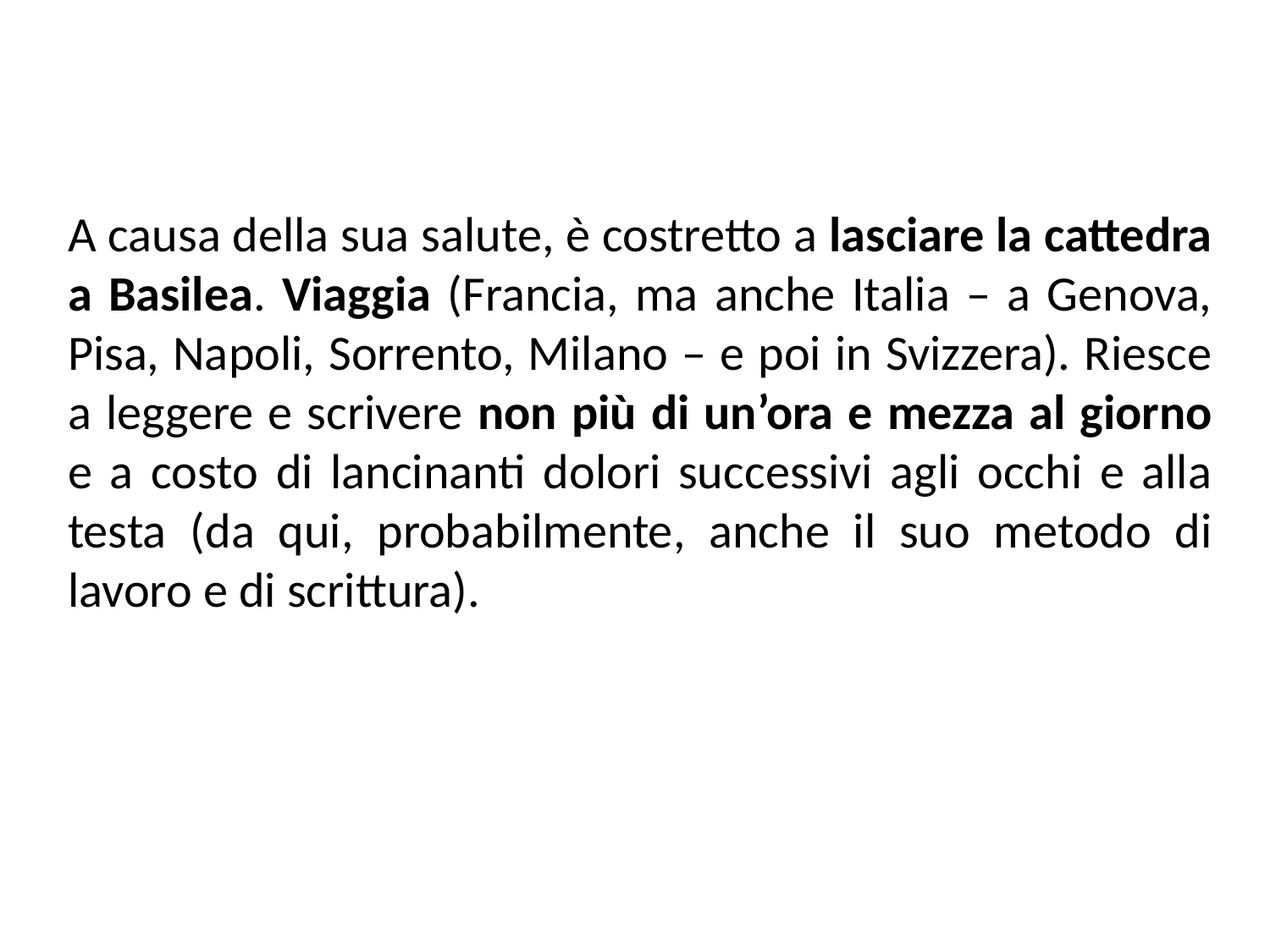

A causa della sua salute, è costretto a lasciare la cattedra a Basilea. Viaggia (Francia, ma anche Italia – a Genova, Pisa, Napoli, Sorrento, Milano – e poi in Svizzera). Riesce a leggere e scrivere non più di un’ora e mezza al giorno e a costo di lancinanti dolori successivi agli occhi e alla testa (da qui, probabilmente, anche il suo metodo di lavoro e di scrittura).